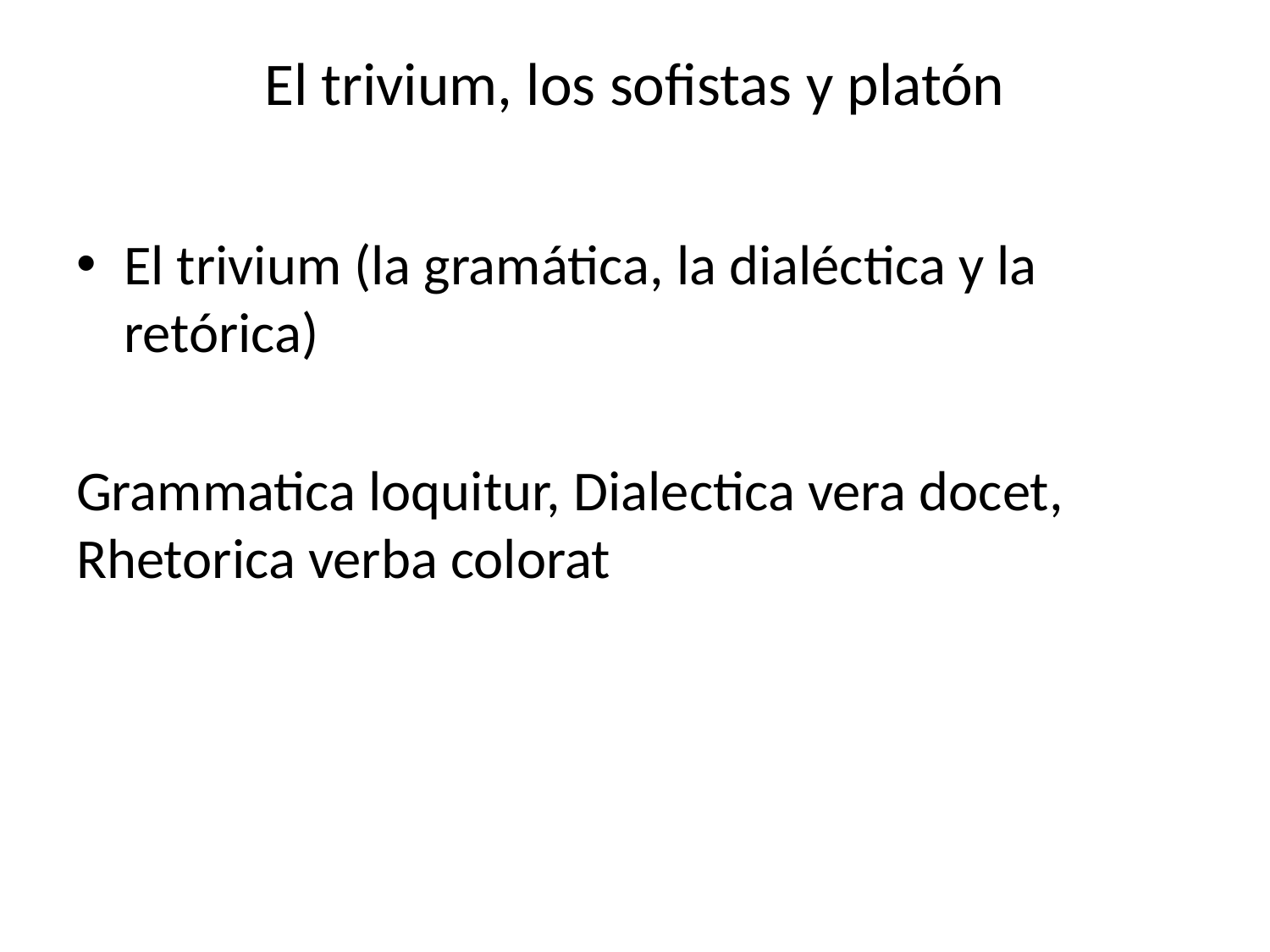

# El trivium, los sofistas y platón
El trivium (la gramática, la dialéctica y la retórica)

Grammatica loquitur, Dialectica vera docet, Rhetorica verba colorat